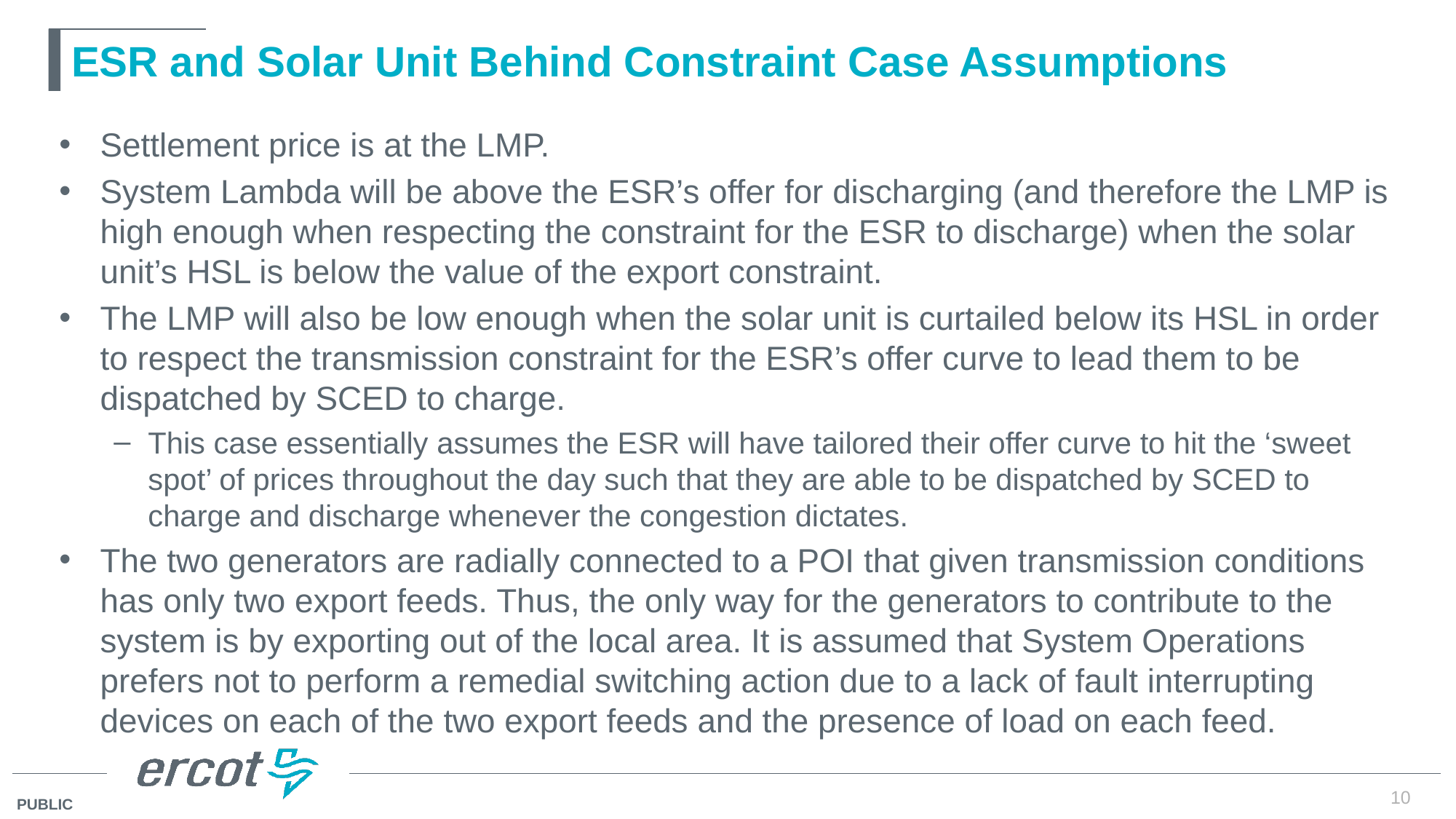

# ESR and Solar Unit Behind Constraint Case Assumptions
Settlement price is at the LMP.
System Lambda will be above the ESR’s offer for discharging (and therefore the LMP is high enough when respecting the constraint for the ESR to discharge) when the solar unit’s HSL is below the value of the export constraint.
The LMP will also be low enough when the solar unit is curtailed below its HSL in order to respect the transmission constraint for the ESR’s offer curve to lead them to be dispatched by SCED to charge.
This case essentially assumes the ESR will have tailored their offer curve to hit the ‘sweet spot’ of prices throughout the day such that they are able to be dispatched by SCED to charge and discharge whenever the congestion dictates.
The two generators are radially connected to a POI that given transmission conditions has only two export feeds. Thus, the only way for the generators to contribute to the system is by exporting out of the local area. It is assumed that System Operations prefers not to perform a remedial switching action due to a lack of fault interrupting devices on each of the two export feeds and the presence of load on each feed.
10